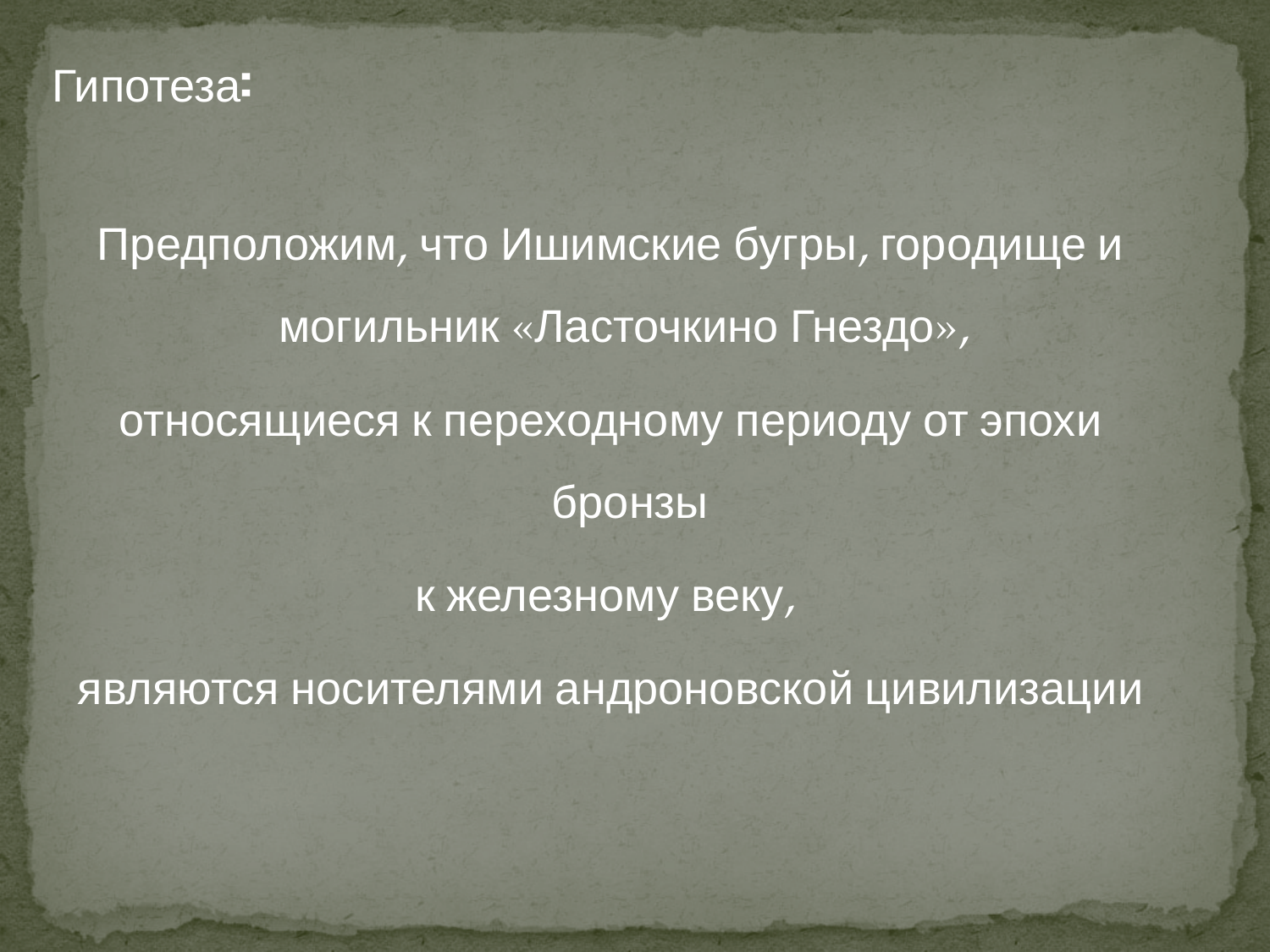

Гипотеза:

Предположим, что Ишимские бугры, городище и могильник «Ласточкино Гнездо»,
относящиеся к переходному периоду от эпохи бронзы
 к железному веку,
являются носителями андроновской цивилизации